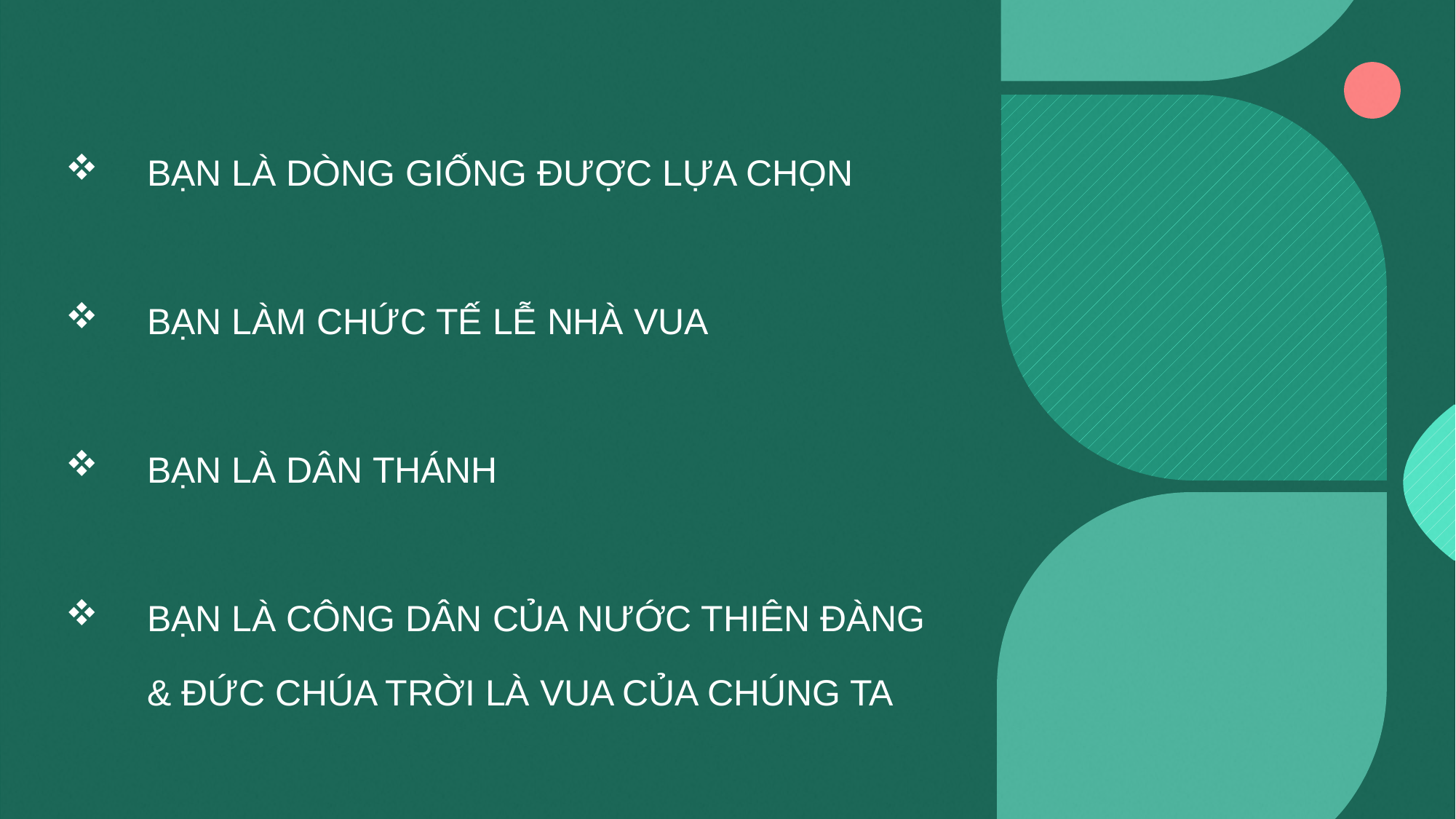

#
BẠN LÀ DÒNG GIỐNG ĐƯỢC LỰA CHỌN

BẠN LÀM CHỨC TẾ LỄ NHÀ VUA

BẠN LÀ DÂN THÁNH

BẠN LÀ CÔNG DÂN CỦA NƯỚC THIÊN ĐÀNG & ĐỨC CHÚA TRỜI LÀ VUA CỦA CHÚNG TA